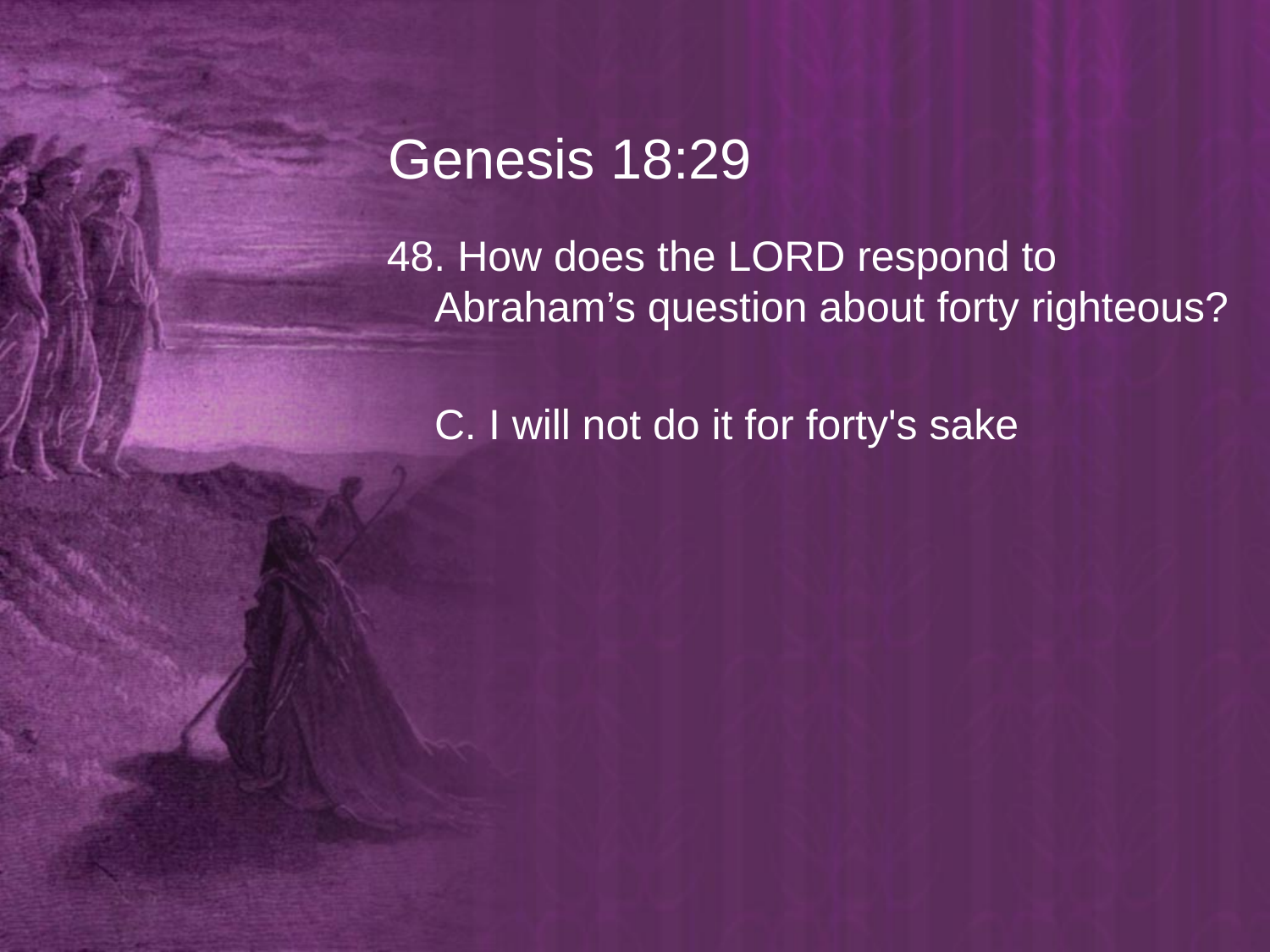

# Genesis 18:29
48. How does the LORD respond to Abraham’s question about forty righteous?

	C. I will not do it for forty's sake